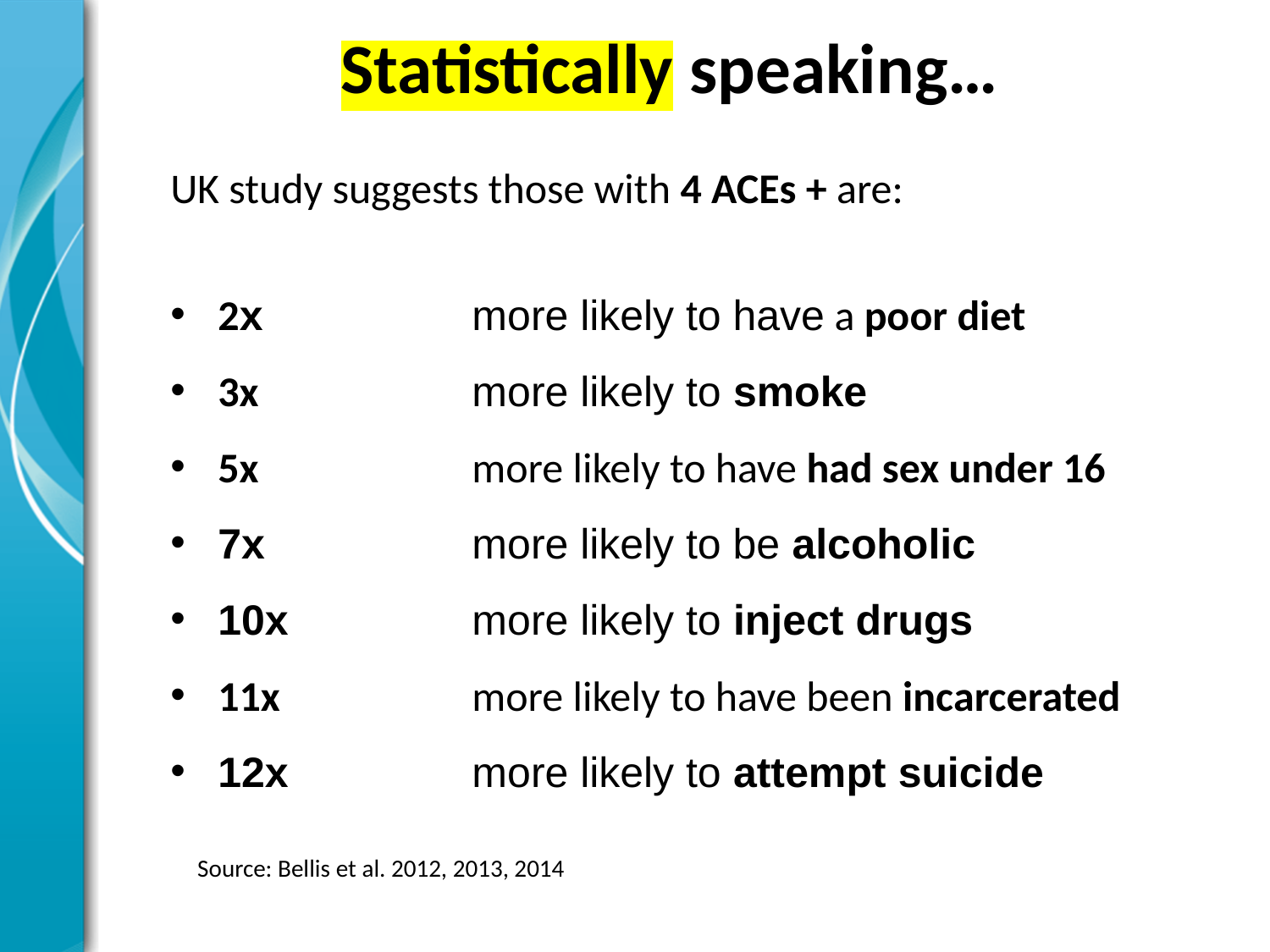

Statistically speaking…
UK study suggests those with 4 ACEs + are:

2x		more likely to have a poor diet
3x		more likely to smoke
5x		more likely to have had sex under 16
7x		more likely to be alcoholic
10x		more likely to inject drugs
11x		more likely to have been incarcerated
12x		more likely to attempt suicide
Source: Bellis et al. 2012, 2013, 2014